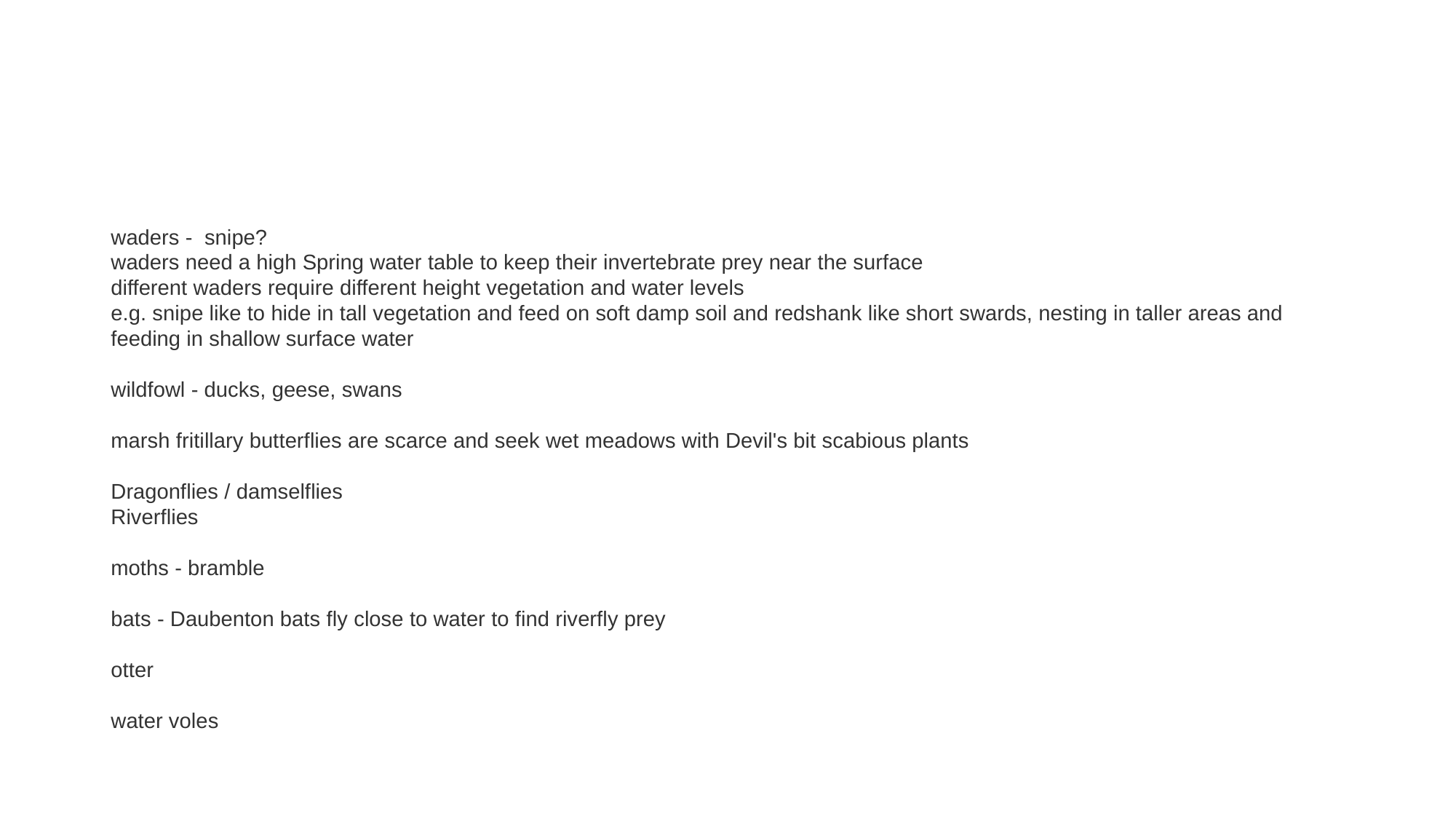

#
waders -  snipe?
waders need a high Spring water table to keep their invertebrate prey near the surface
different waders require different height vegetation and water levels
e.g. snipe like to hide in tall vegetation and feed on soft damp soil and redshank like short swards, nesting in taller areas and feeding in shallow surface water

wildfowl - ducks, geese, swans

marsh fritillary butterflies are scarce and seek wet meadows with Devil's bit scabious plants

Dragonflies / damselflies
Riverflies

moths - bramble

bats - Daubenton bats fly close to water to find riverfly prey

otter

water voles